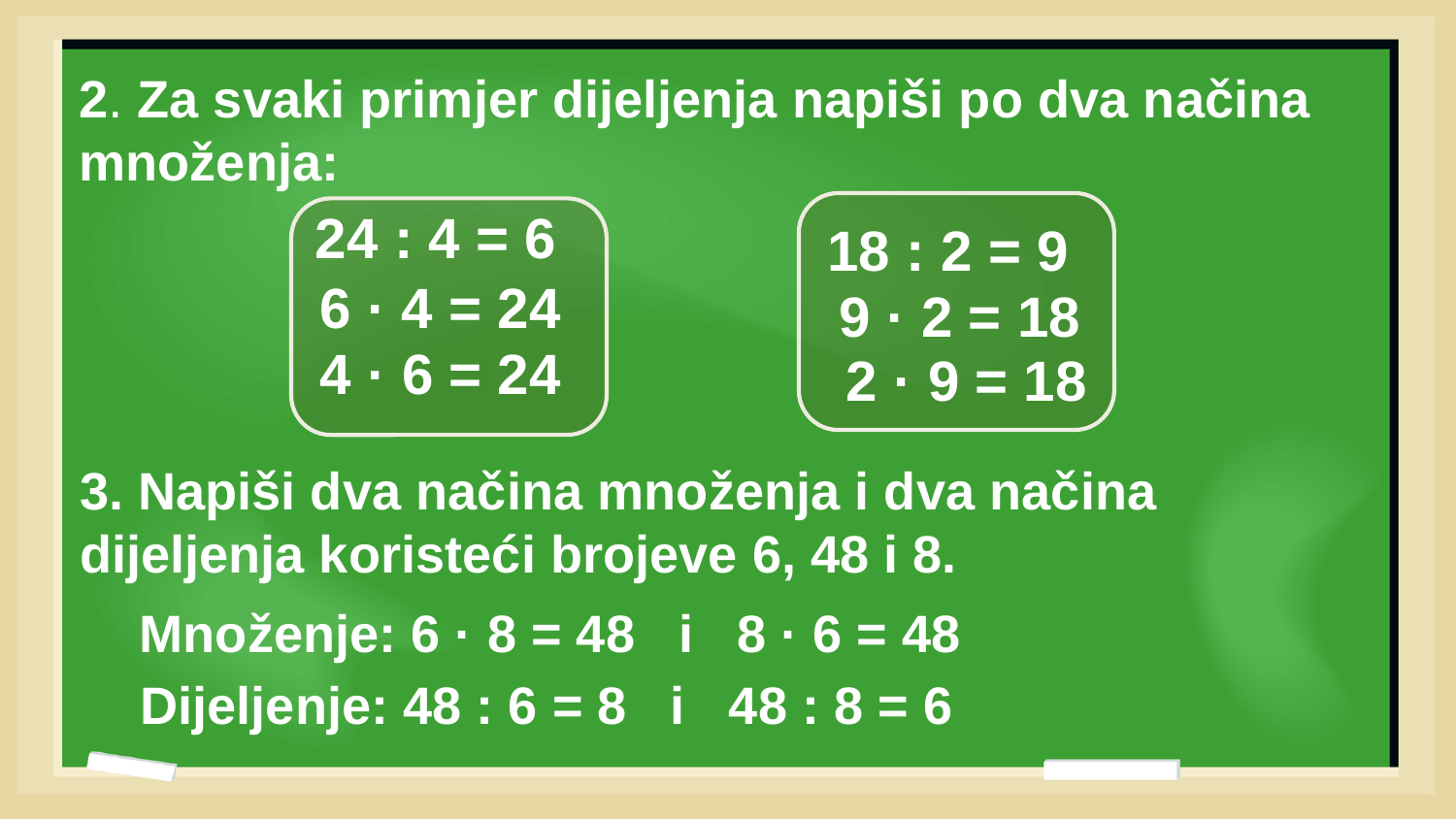

2. Za svaki primjer dijeljenja napiši po dva načina množenja:
               24 : 4 = 6

18 : 2 = 9
6 · 4 = 24
9 · 2 = 18
4 · 6 = 24
2 · 9 = 18
3. Napiši dva načina množenja i dva načina dijeljenja koristeći brojeve 6, 48 i 8.
Množenje: 6 · 8 = 48   i   8 · 6 = 48
Dijeljenje: 48 : 6 = 8   i   48 : 8 = 6